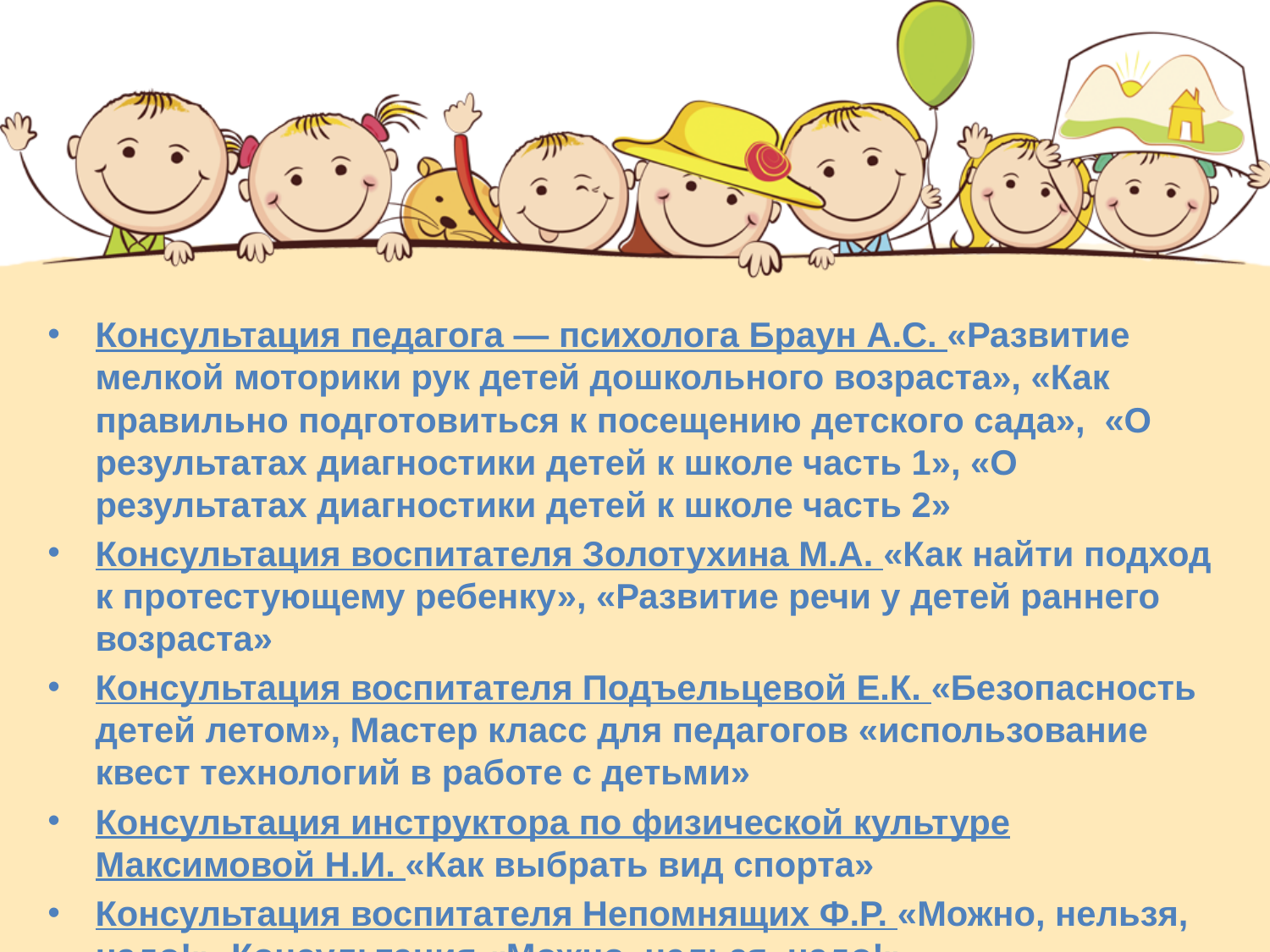

Консультация педагога — психолога Браун А.С. «Развитие мелкой моторики рук детей дошкольного возраста», «Как правильно подготовиться к посещению детского сада»,  «О результатах диагностики детей к школе часть 1», «О результатах диагностики детей к школе часть 2»
Консультация воспитателя Золотухина М.А. «Как найти подход к протестующему ребенку», «Развитие речи у детей раннего возраста»
Консультация воспитателя Подъельцевой Е.К. «Безопасность детей летом», Мастер класс для педагогов «использование квест технологий в работе с детьми»
Консультация инструктора по физической культуре Максимовой Н.И. «Как выбрать вид спорта»
Консультация воспитателя Непомнящих Ф.Р. «Можно, нельзя, надо!», Консультация «Можно, нельзя, надо!»